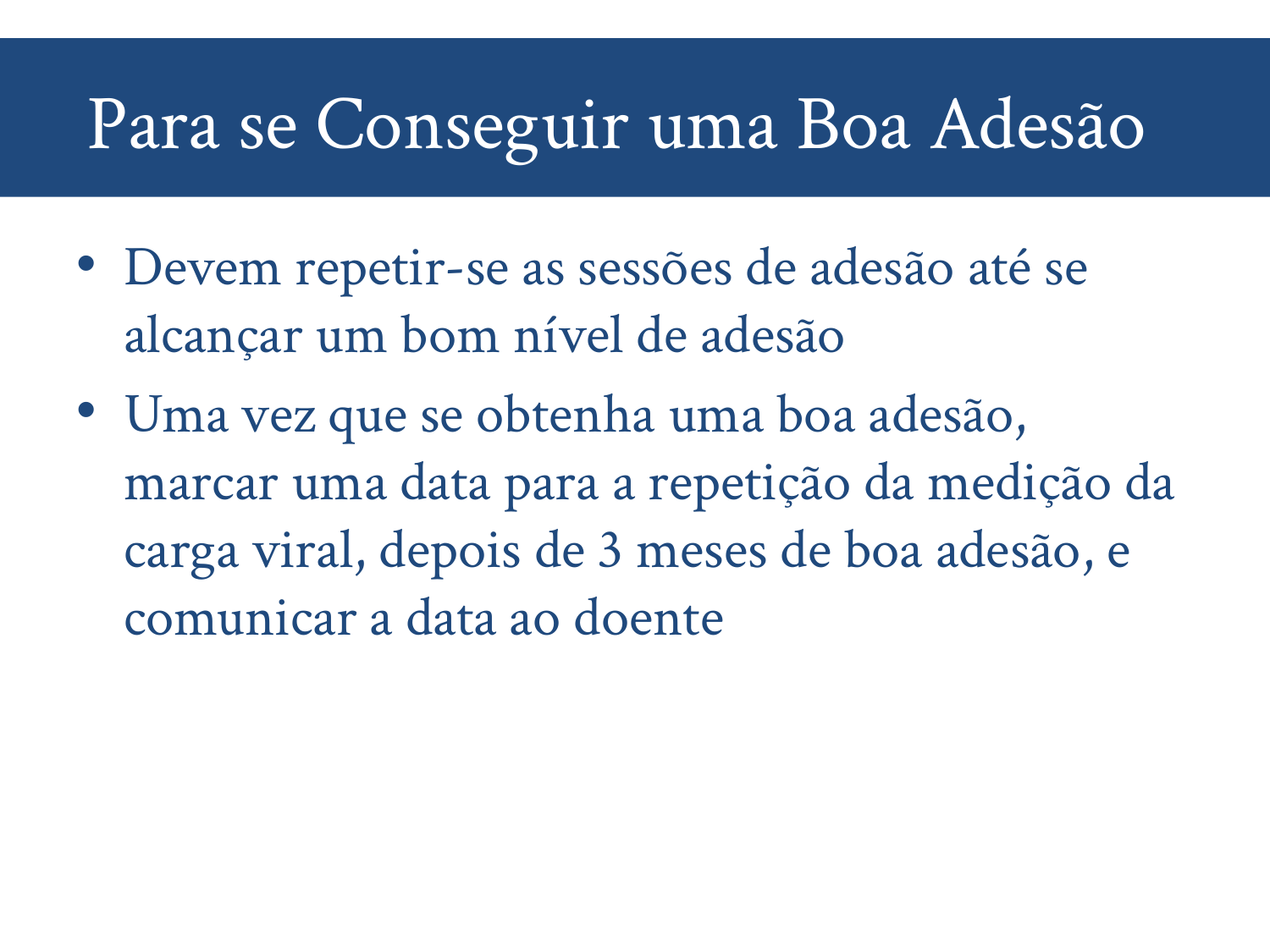

# Para se Conseguir uma Boa Adesão
Devem repetir-se as sessões de adesão até se alcançar um bom nível de adesão
Uma vez que se obtenha uma boa adesão, marcar uma data para a repetição da medição da carga viral, depois de 3 meses de boa adesão, e comunicar a data ao doente